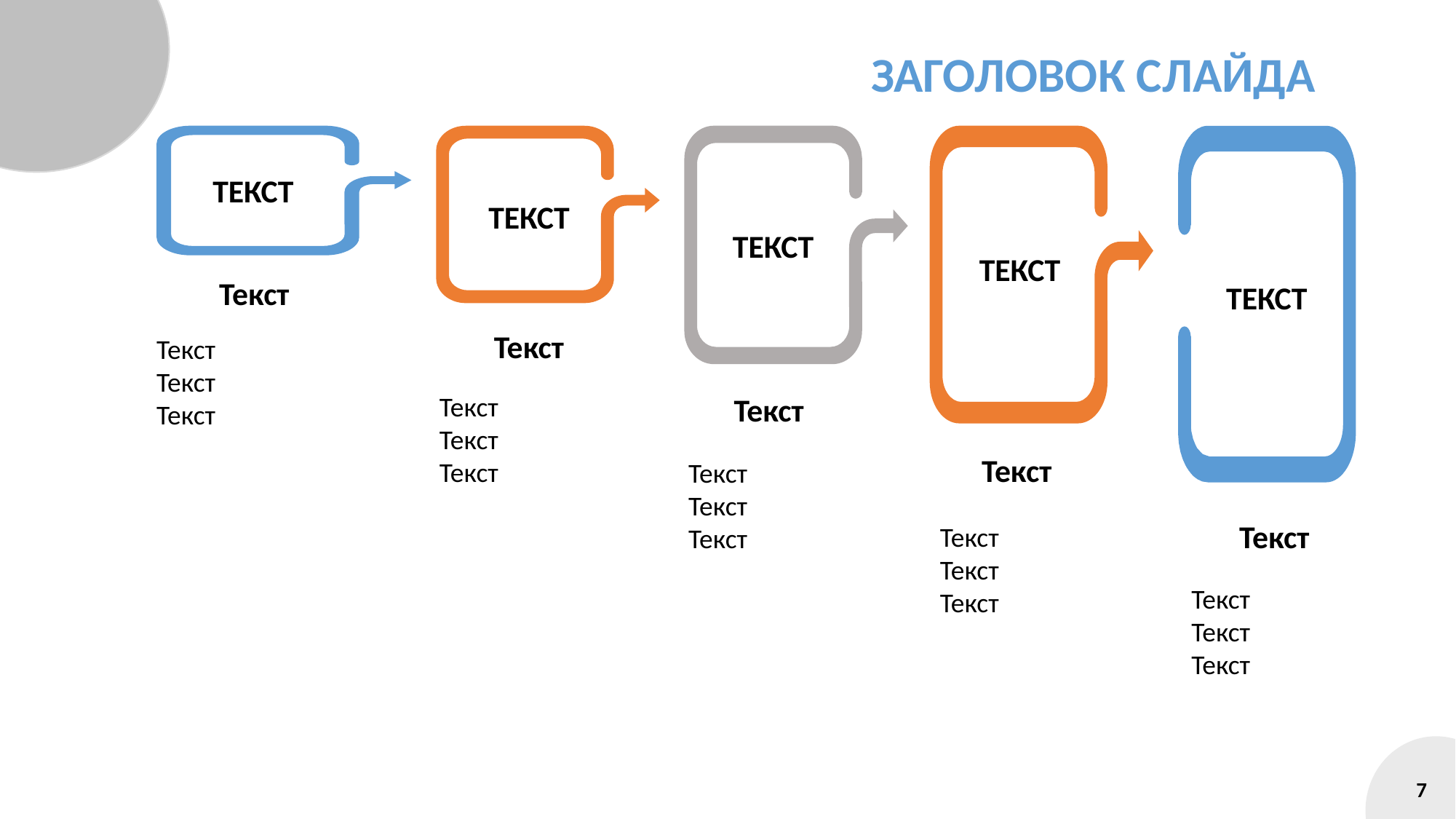

ЗАГОЛОВОК СЛАЙДА

Текст
Текст
Текст
Текст
Текст
Текст
Текст
Текст
Текст
Текст
Текст
Текст
Текст
Текст
Текст
Текст
Текст
Текст
Текст
Текст
Текст
Текст
Текст
Текст
Текст

7